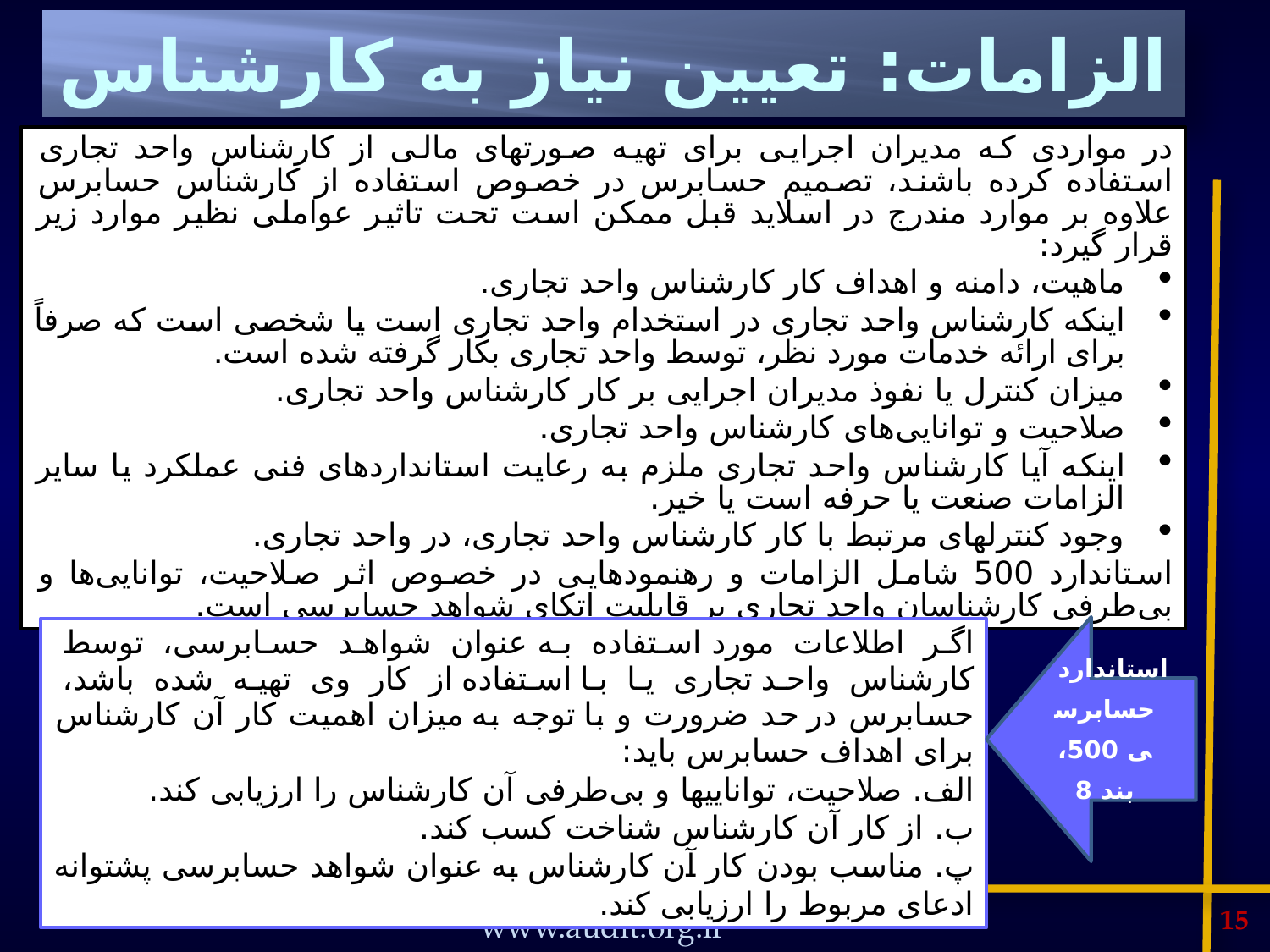

# الزامات: تعیین نیاز به کارشناس
در مواردی که مدیران اجرایی برای تهیه صورتهای مالی از کارشناس واحد تجاری استفاده کرده باشند، تصمیم حسابرس در خصوص استفاده از کارشناس حسابرس علاوه بر موارد مندرج در اسلاید قبل ممکن است تحت تاثیر عواملی نظیر موارد زیر قرار گیرد:
ماهیت، دامنه و اهداف کار کارشناس واحد تجاری.
اینکه کارشناس واحد تجاری در استخدام واحد تجاری است یا شخصی است که صرفاً برای ارائه خدمات مورد نظر، توسط واحد تجاری بکار گرفته شده است.
میزان کنترل یا نفوذ مدیران اجرایی بر کار کارشناس واحد تجاری.
صلاحیت و توانایی‌های کارشناس واحد تجاری.
اینکه آیا کارشناس واحد تجاری ملزم به رعایت استانداردهای فنی عملکرد یا سایر الزامات صنعت یا حرفه است یا خیر.
وجود کنترلهای مرتبط با کار کارشناس واحد تجاری، در واحد تجاری.
استاندارد 500 شامل الزامات و رهنمودهایی در خصوص اثر صلاحیت، توانایی‌ها و بی‌طرفی کارشناسان واحد تجاری بر قابلیت اتکای شواهد حسابرسی است.

 استاندارد حسابرسی 500، بند 8
اگر اطلاعات مورد استفاده به عنوان شواهد حسابرسی، توسط کارشناس واحد تجاری یا با استفاده از کار وی تهیه شده باشد، حسابرس در حد ضرورت و با توجه به میزان اهمیت کار آن کارشناس برای اهداف حسابرس باید:
الف. 	صلاحیت، تواناییها و بی‌طرفی آن کارشناس را ارزیابی کند.
ب. 	از کار آن کارشناس شناخت کسب کند.
پ. 	مناسب بودن کار آن کارشناس به عنوان شواهد حسابرسی پشتوانه ادعای مربوط را ارزیابی کند.

15
www.audit.org.ir